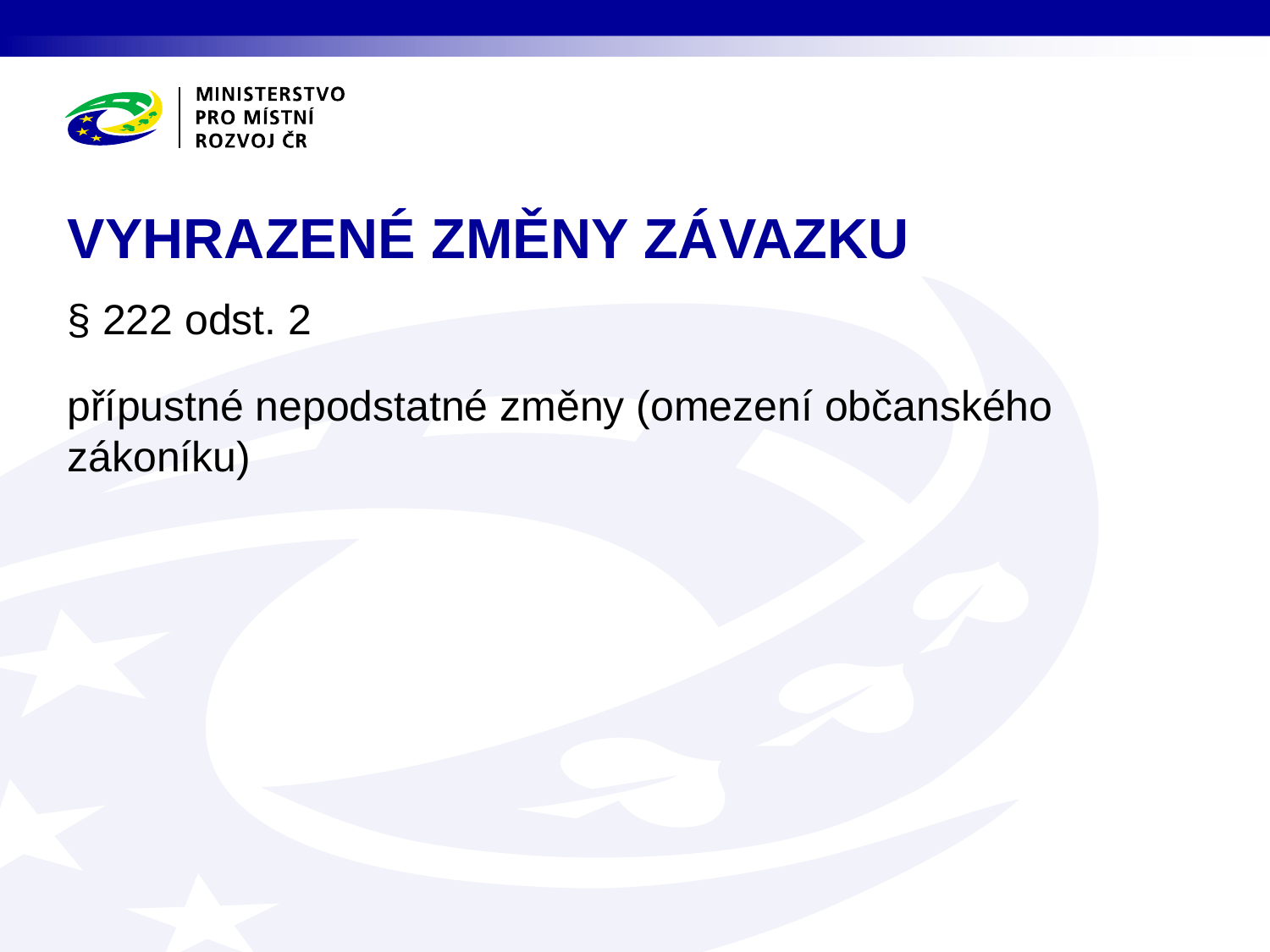

# VYHRAZENÉ ZMĚNY ZÁVAZKU
§ 222 odst. 2
přípustné nepodstatné změny (omezení občanského zákoníku)